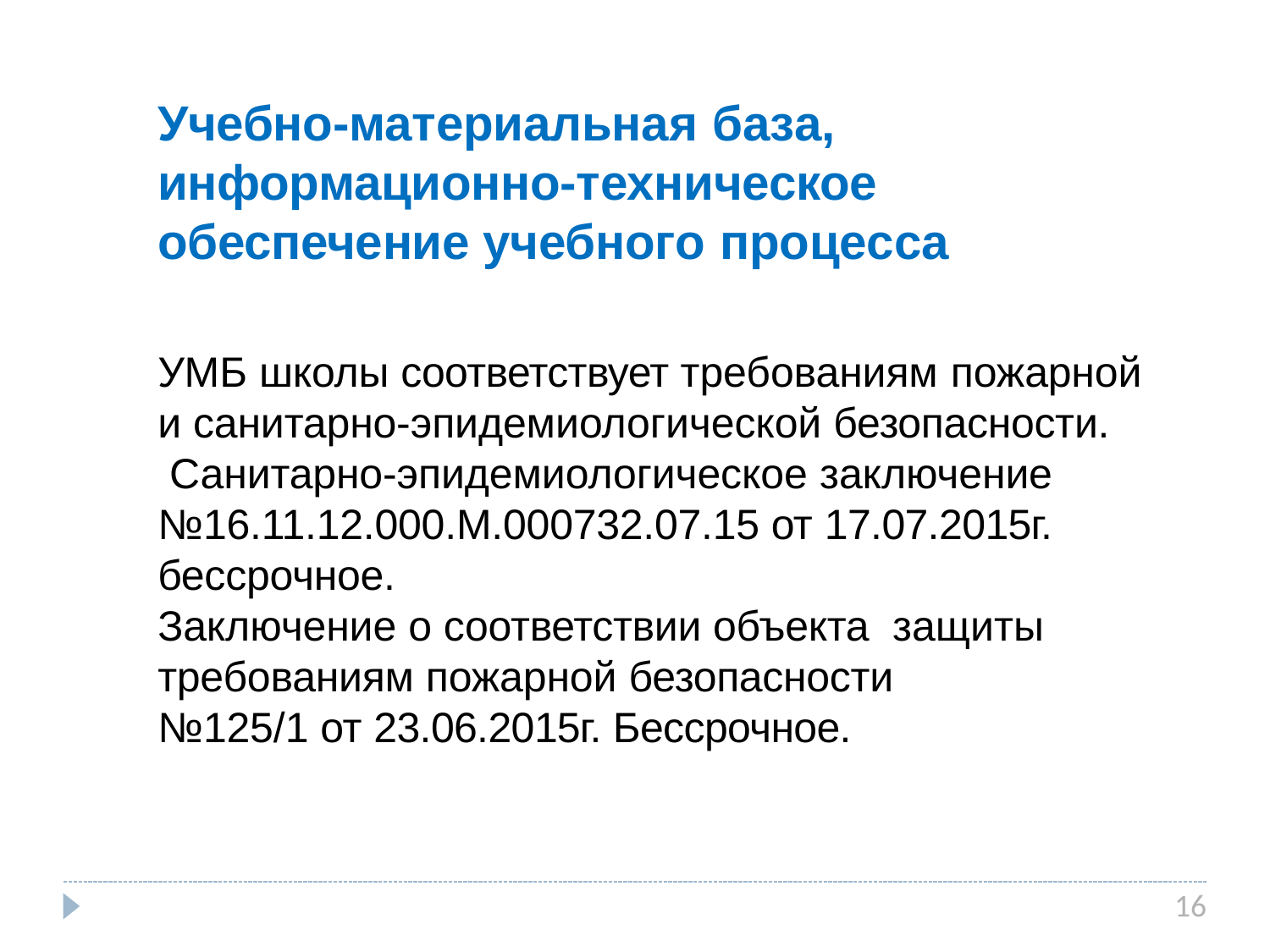

# Учебно-материальная база,
информационно-техническое
обеспечение учебного процесса

УМБ школы соответствует требованиям пожарной
и санитарно-эпидемиологической безопасности.  Санитарно-эпидемиологическое заключение
№16.11.12.000.М.000732.07.15 от 17.07.2015г.
бессрочное.
Заключение о соответствии объекта  защиты требованиям пожарной безопасности
№125/1 от 23.06.2015г. Бессрочное.
16